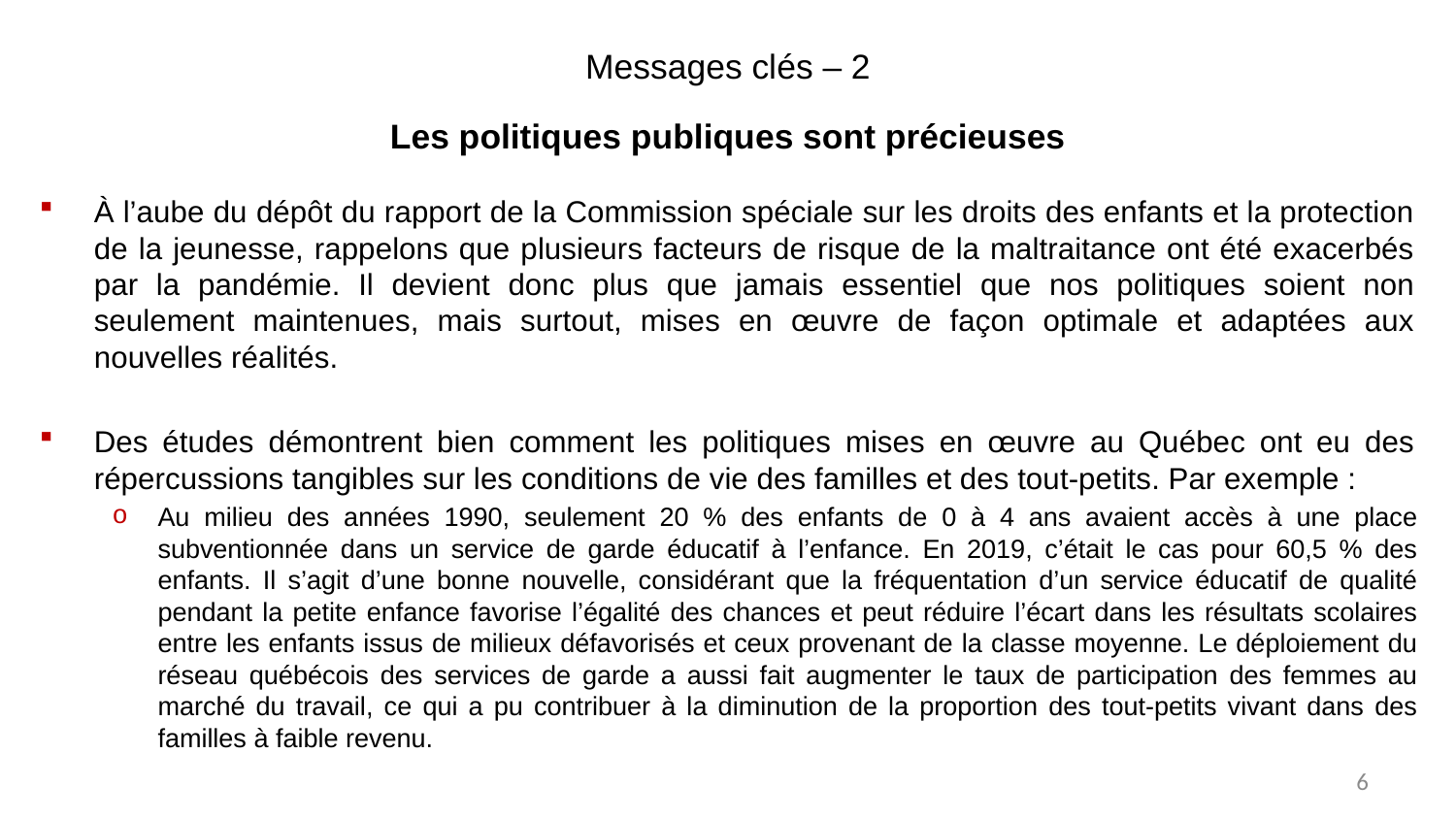

Messages clés – 2
Les politiques publiques sont précieuses
À l’aube du dépôt du rapport de la Commission spéciale sur les droits des enfants et la protection de la jeunesse, rappelons que plusieurs facteurs de risque de la maltraitance ont été exacerbés par la pandémie. Il devient donc plus que jamais essentiel que nos politiques soient non seulement maintenues, mais surtout, mises en œuvre de façon optimale et adaptées aux nouvelles réalités.

Des études démontrent bien comment les politiques mises en œuvre au Québec ont eu des répercussions tangibles sur les conditions de vie des familles et des tout-petits. Par exemple :
Au milieu des années 1990, seulement 20 % des enfants de 0 à 4 ans avaient accès à une place subventionnée dans un service de garde éducatif à l’enfance. En 2019, c’était le cas pour 60,5 % des enfants. Il s’agit d’une bonne nouvelle, considérant que la fréquentation d’un service éducatif de qualité pendant la petite enfance favorise l’égalité des chances et peut réduire l’écart dans les résultats scolaires entre les enfants issus de milieux défavorisés et ceux provenant de la classe moyenne. Le déploiement du réseau québécois des services de garde a aussi fait augmenter le taux de participation des femmes au marché du travail, ce qui a pu contribuer à la diminution de la proportion des tout-petits vivant dans des familles à faible revenu.
6